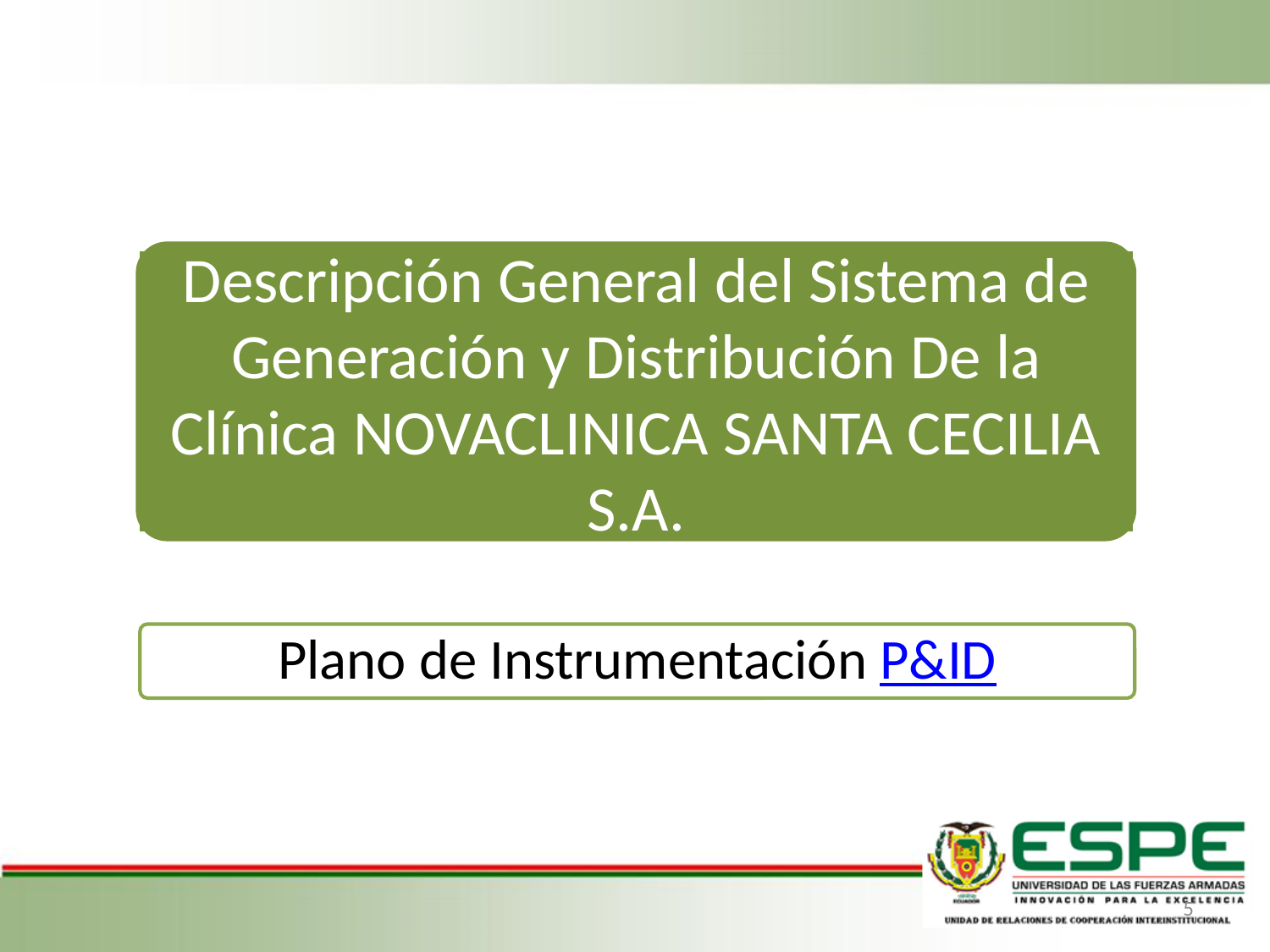

Descripción General del Sistema de Generación y Distribución De la Clínica NOVACLINICA SANTA CECILIA S.A.

Plano de Instrumentación P&ID
5